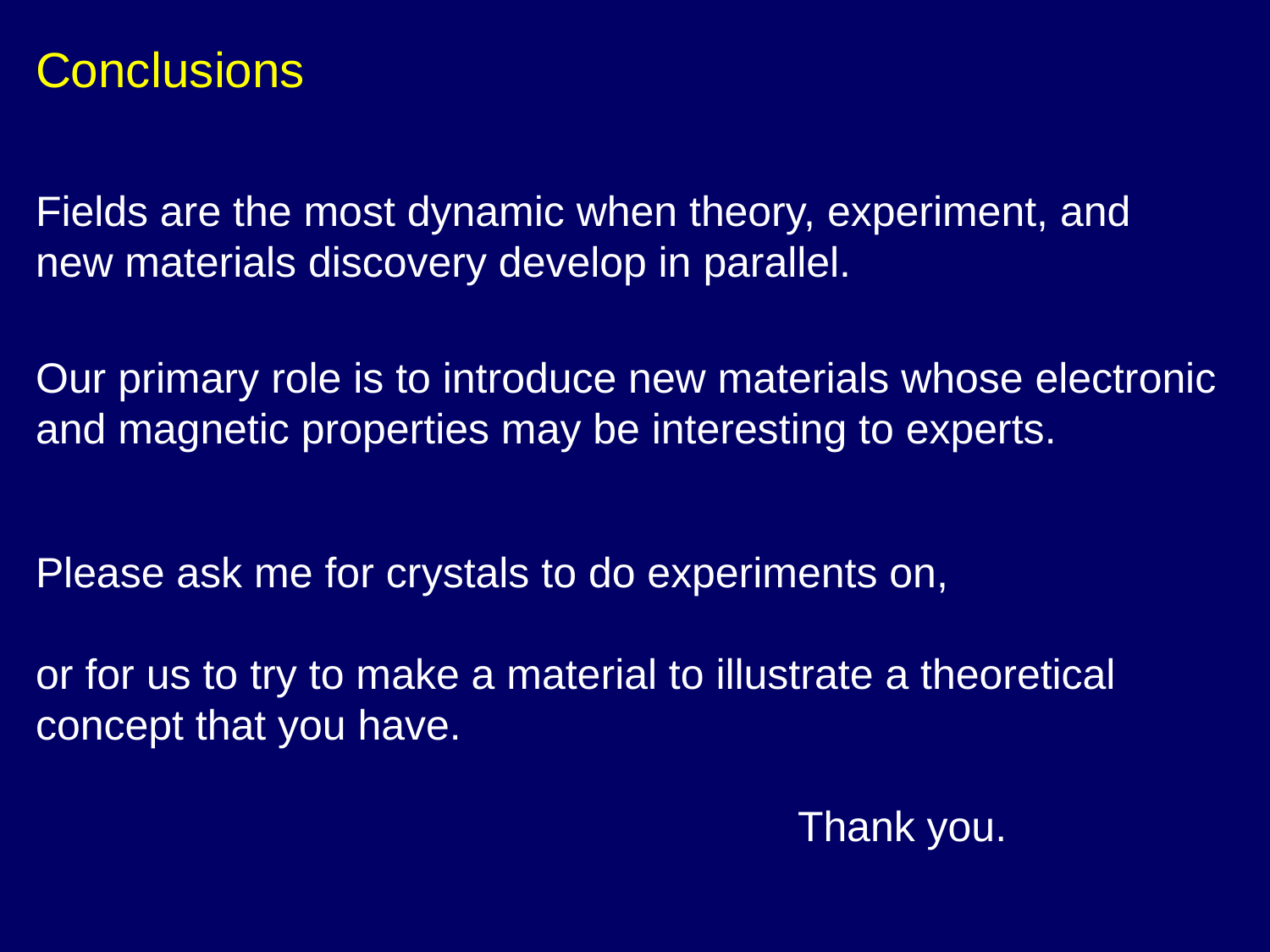

Conclusions

Our primary role is to introduce new materials whose electronic and magnetic properties may be interesting to experts.

Please ask me for crystals to do experiments on,

or for us to try to make a material to illustrate a theoretical concept that you have.

						Thank you.

Fields are the most dynamic when theory, experiment, and new materials discovery develop in parallel.